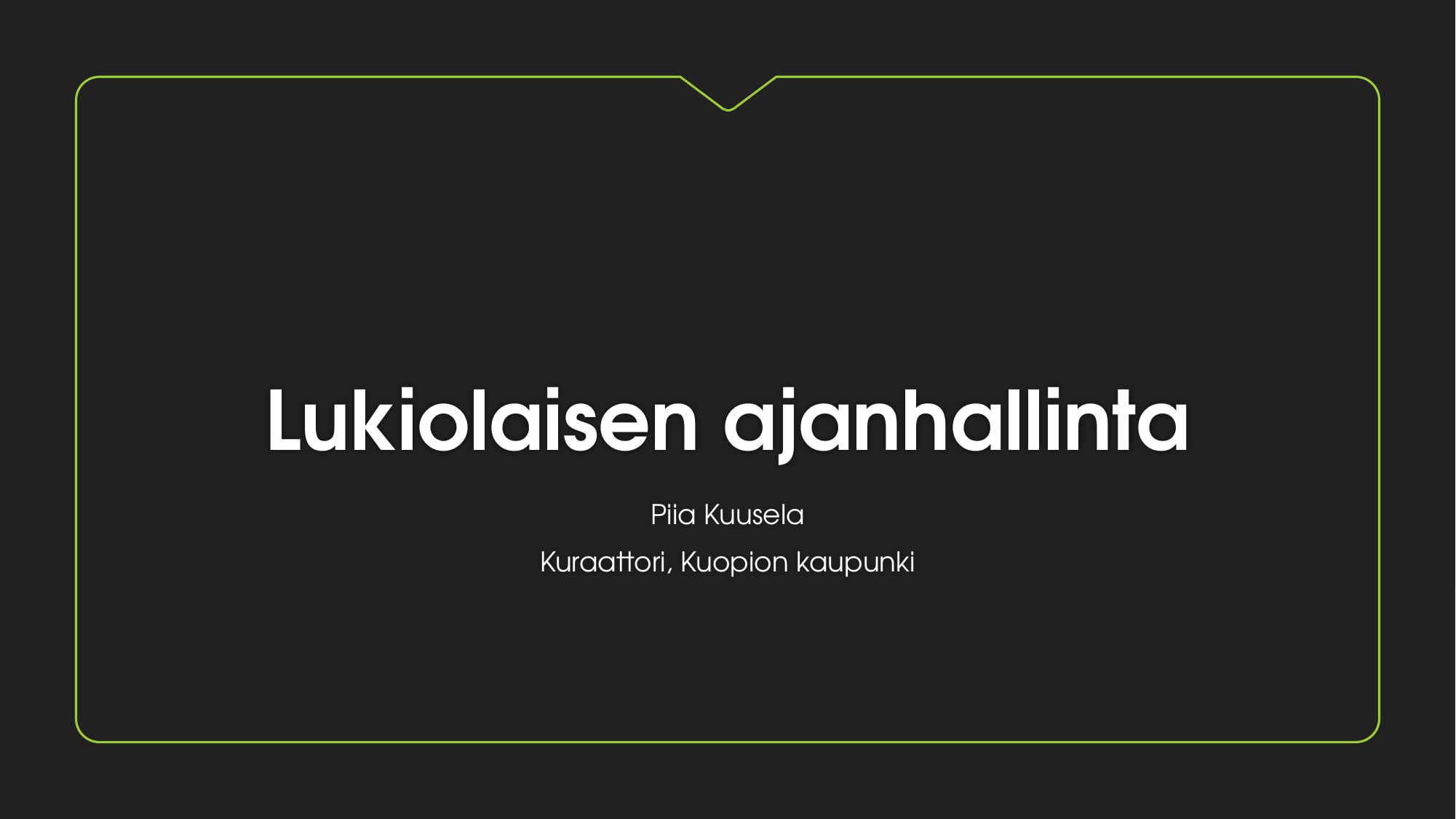

# Lukiolaisen ajanhallinta
Piia Kuusela
Kuraattori, Kuopion kaupunki